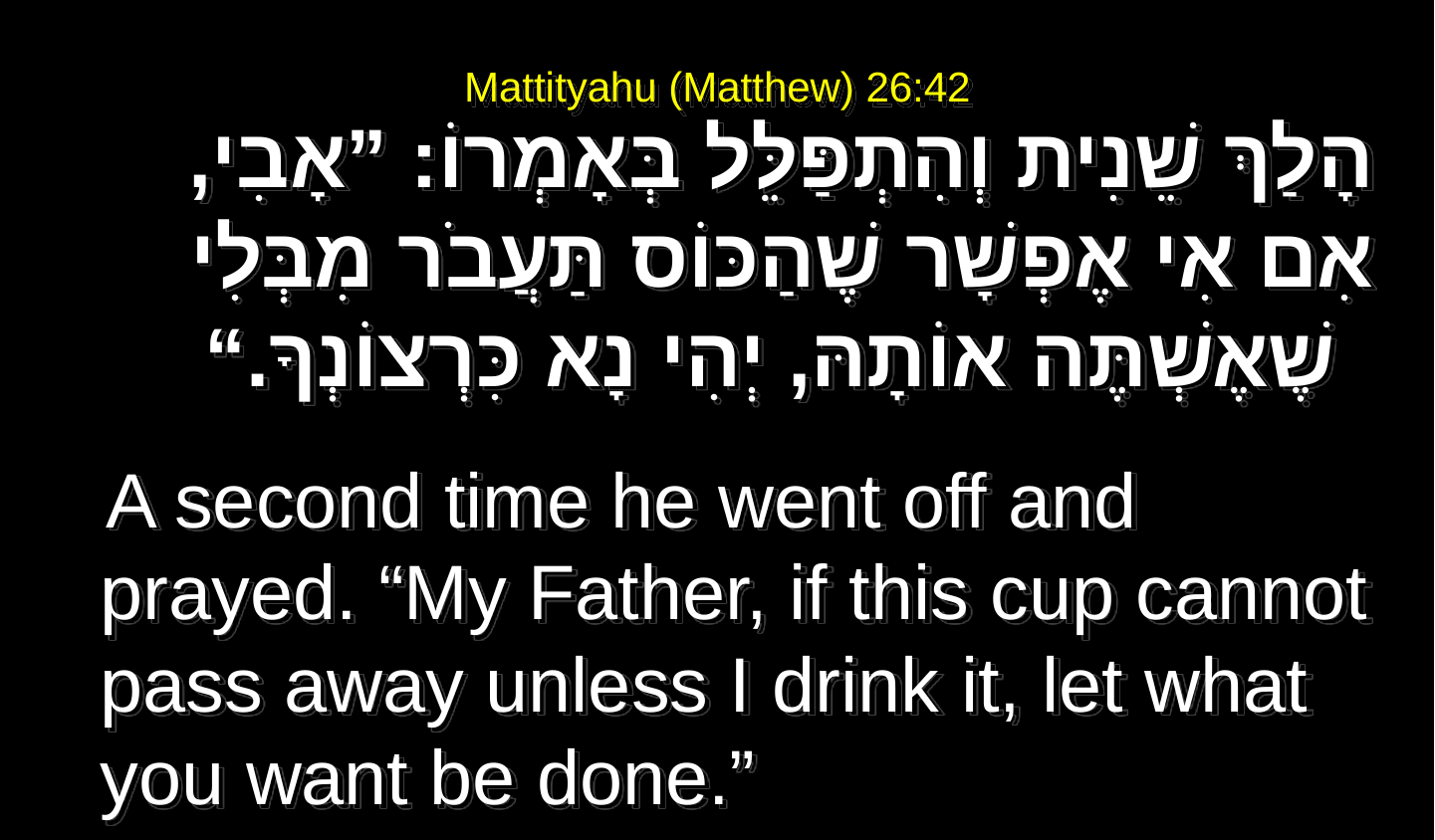

# Mattityahu (Matthew) 26:42
הָלַךְ שֵׁנִית וְהִתְפַּלֵּל בְּאָמְרוֹ: ”אָבִי, אִם אִי אֶפְשָׁר שֶׁהַכּוֹס תַּעֲבֹר מִבְּלִי שֶׁאֶשְׁתֶּה אוֹתָהּ, יְהִי נָא כִּרְצוֹנְךָ.“‏

    A second time he went off and prayed. “My Father, if this cup cannot pass away unless I drink it, let what you want be done.”